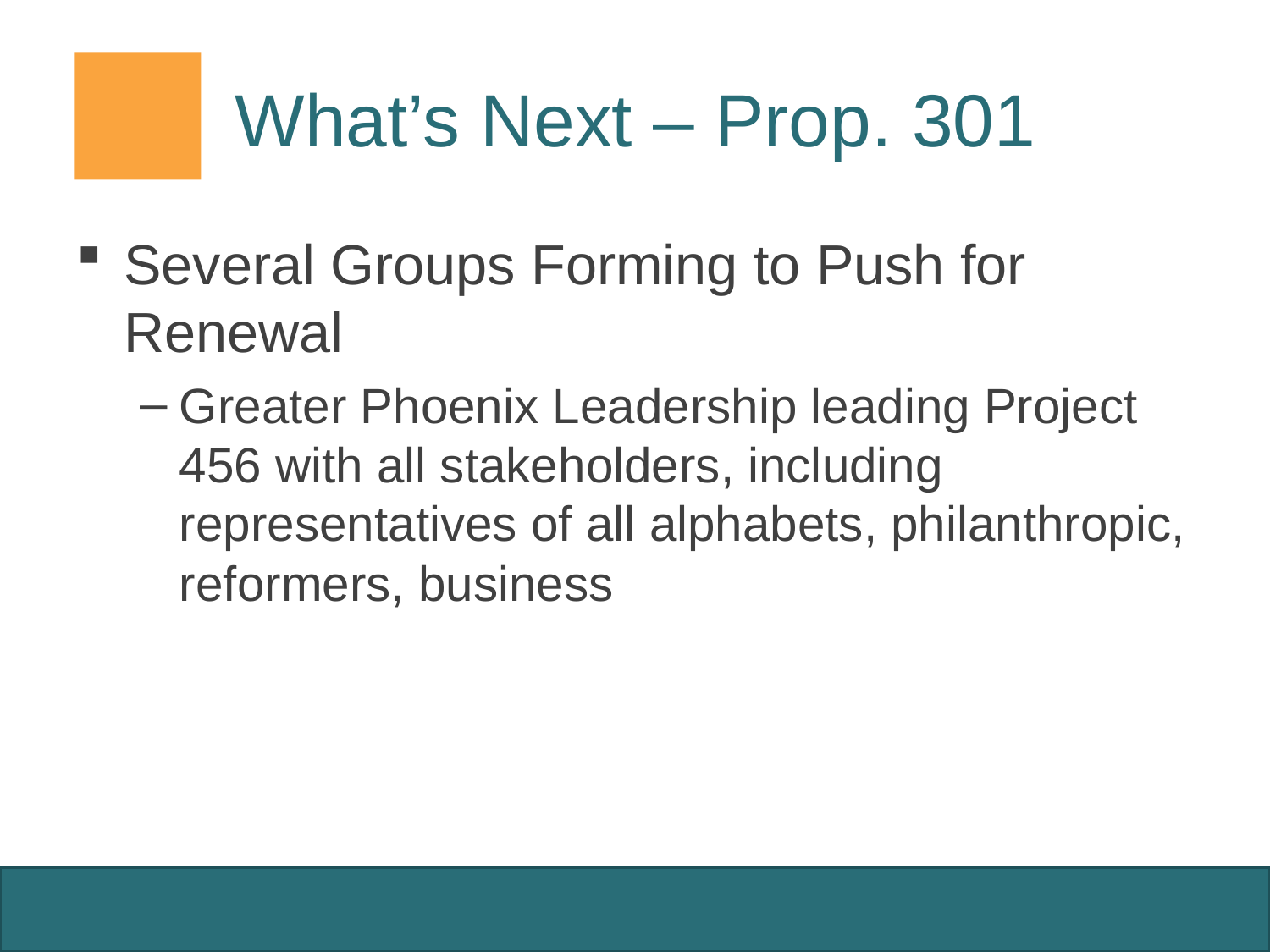

# What’s Next – Prop. 301
Several Groups Forming to Push for Renewal
Greater Phoenix Leadership leading Project 456 with all stakeholders, including representatives of all alphabets, philanthropic, reformers, business